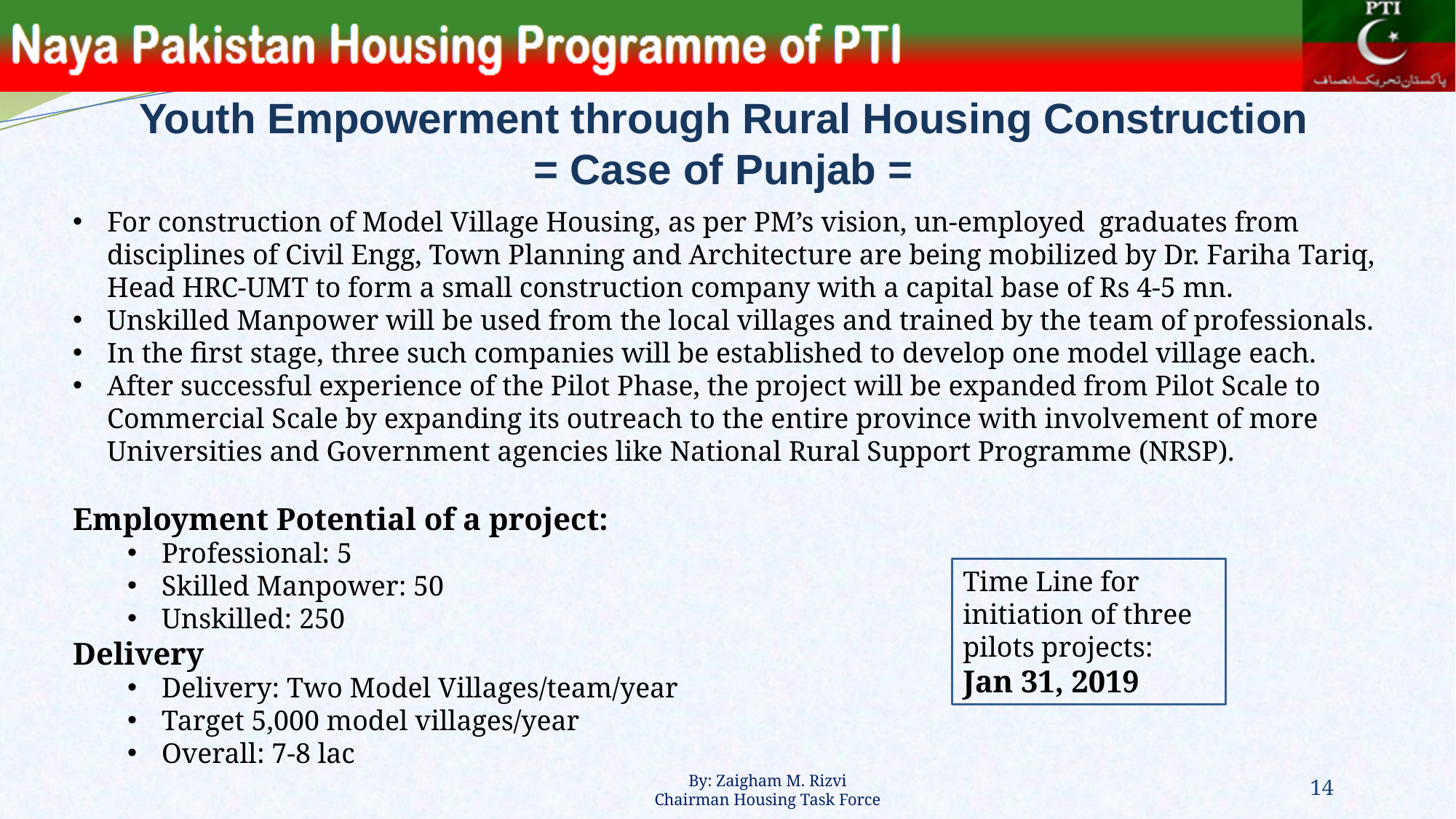

Youth Empowerment through Rural Housing Construction
= Case of Punjab =
For construction of Model Village Housing, as per PM’s vision, un-employed  graduates from disciplines of Civil Engg, Town Planning and Architecture are being mobilized by Dr. Fariha Tariq, Head HRC-UMT to form a small construction company with a capital base of Rs 4-5 mn.
Unskilled Manpower will be used from the local villages and trained by the team of professionals.
In the first stage, three such companies will be established to develop one model village each.
After successful experience of the Pilot Phase, the project will be expanded from Pilot Scale to Commercial Scale by expanding its outreach to the entire province with involvement of more Universities and Government agencies like National Rural Support Programme (NRSP).

Employment Potential of a project:
Professional: 5
Skilled Manpower: 50
Unskilled: 250
Delivery
Delivery: Two Model Villages/team/year
Target 5,000 model villages/year
Overall: 7-8 lac

Time Line for initiation of three pilots projects:
Jan 31, 2019
14
By: Zaigham M. Rizvi
Chairman Housing Task Force